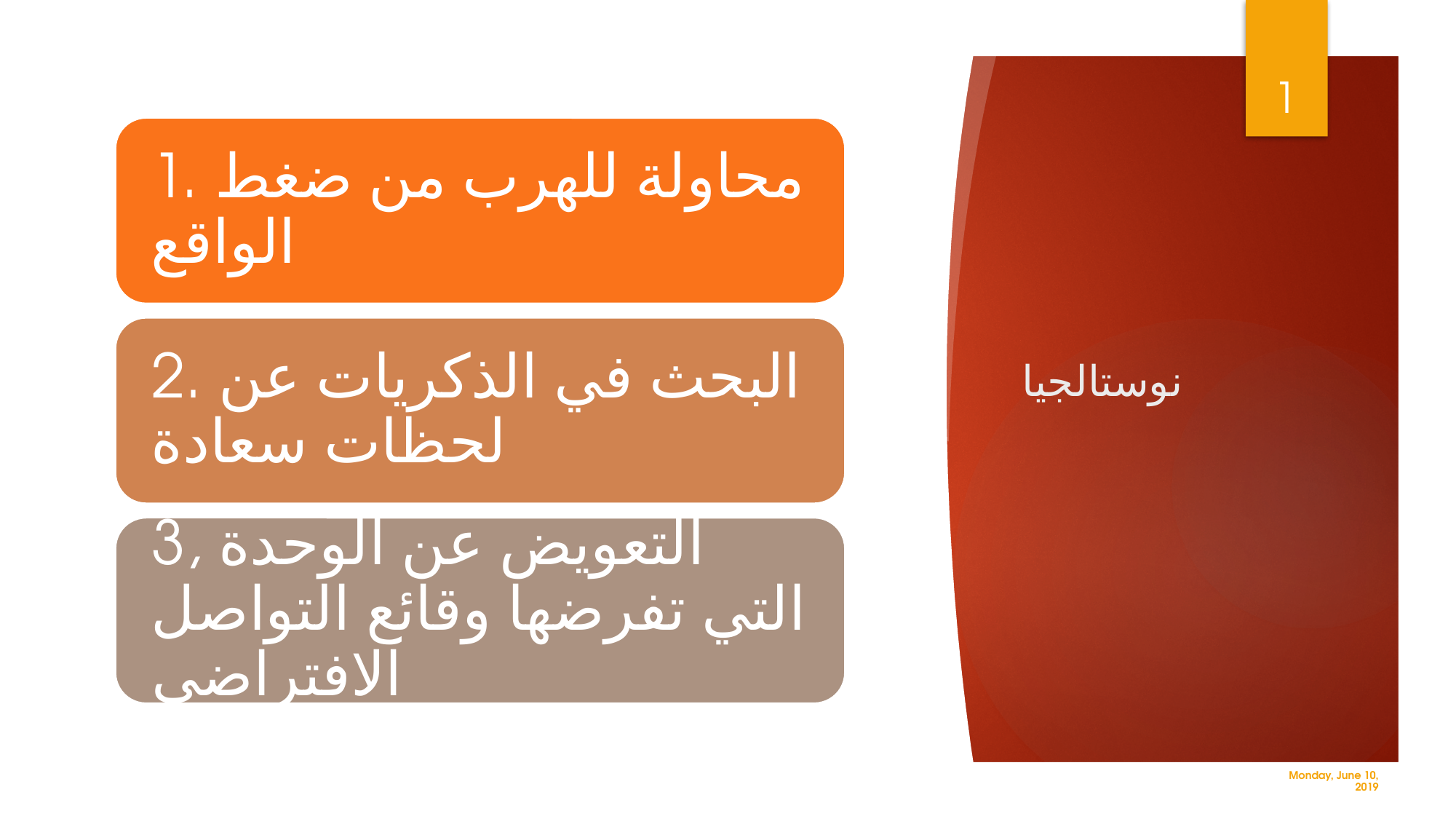

1

1. محاولة للهرب من ضغط الواقع
2. البحث في الذكريات عن لحظات سعادة
3, التعويض عن الوحدة التي تفرضها وقائع التواصل الافتراضي
# نوستالجيا

Monday, June 10, 2019